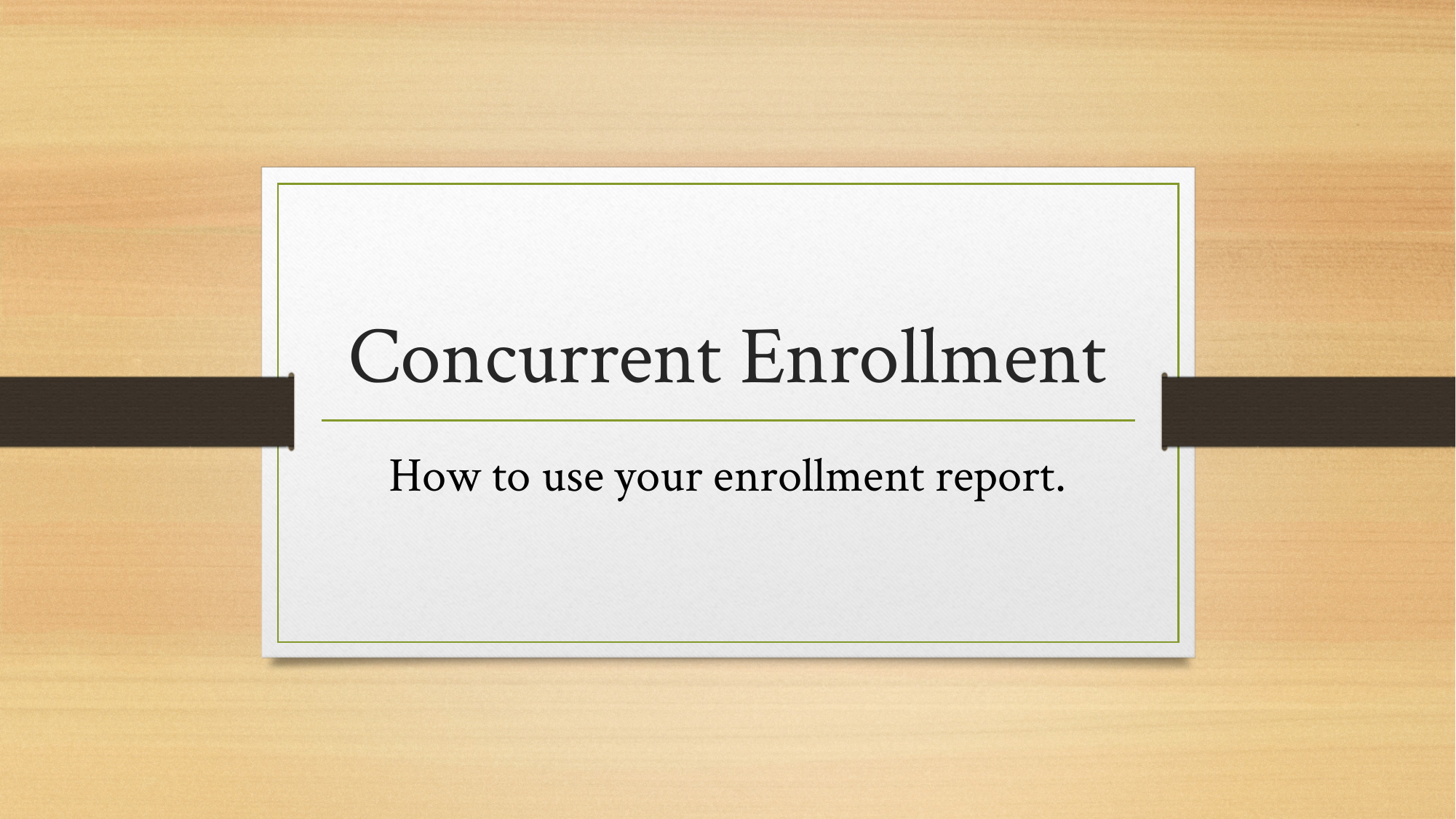

# Concurrent Enrollment
How to use your enrollment report.